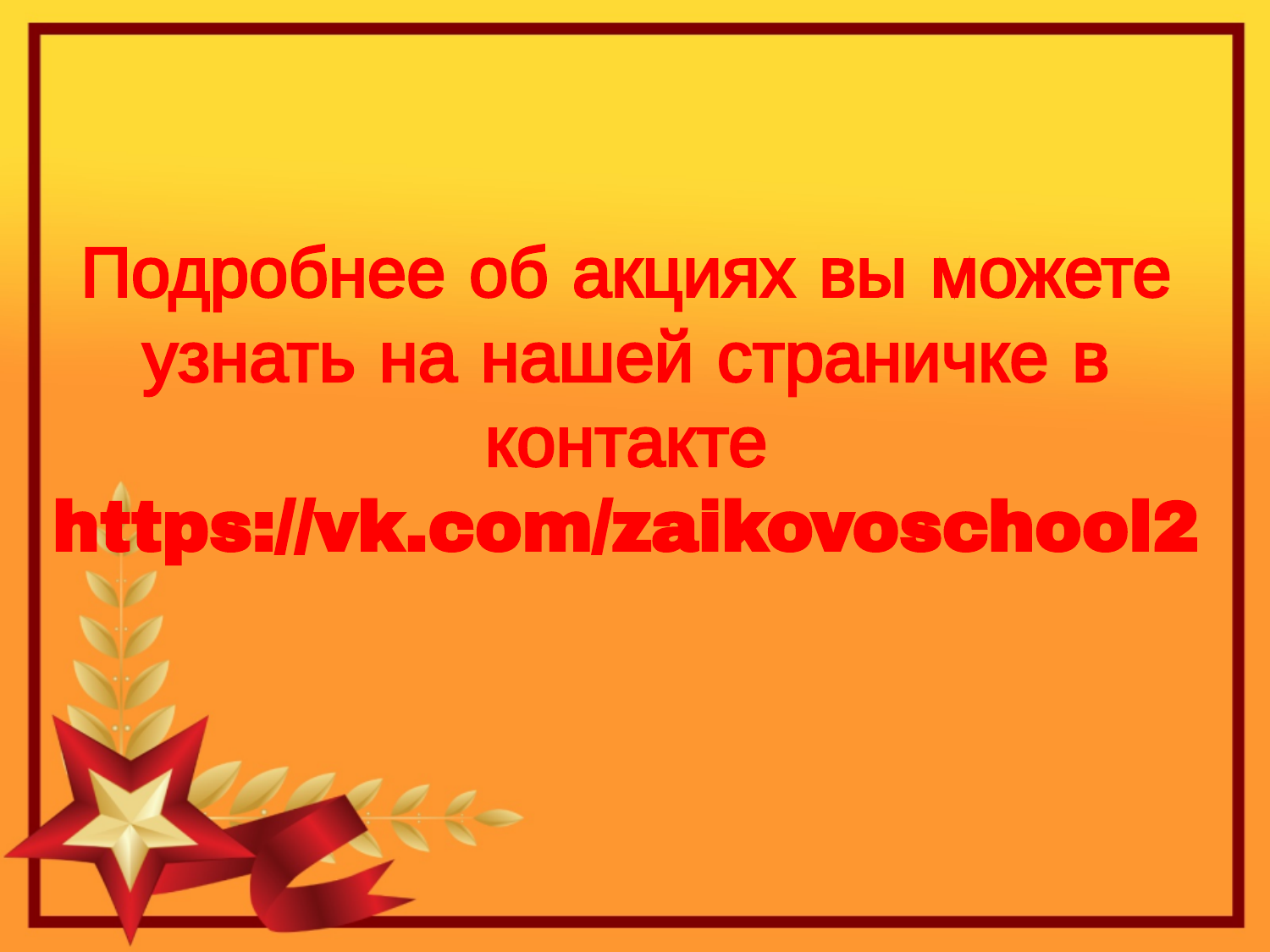

# Подробнее об акциях вы можете узнать на нашей страничке в контакте https://vk.com/zaikovoschool2